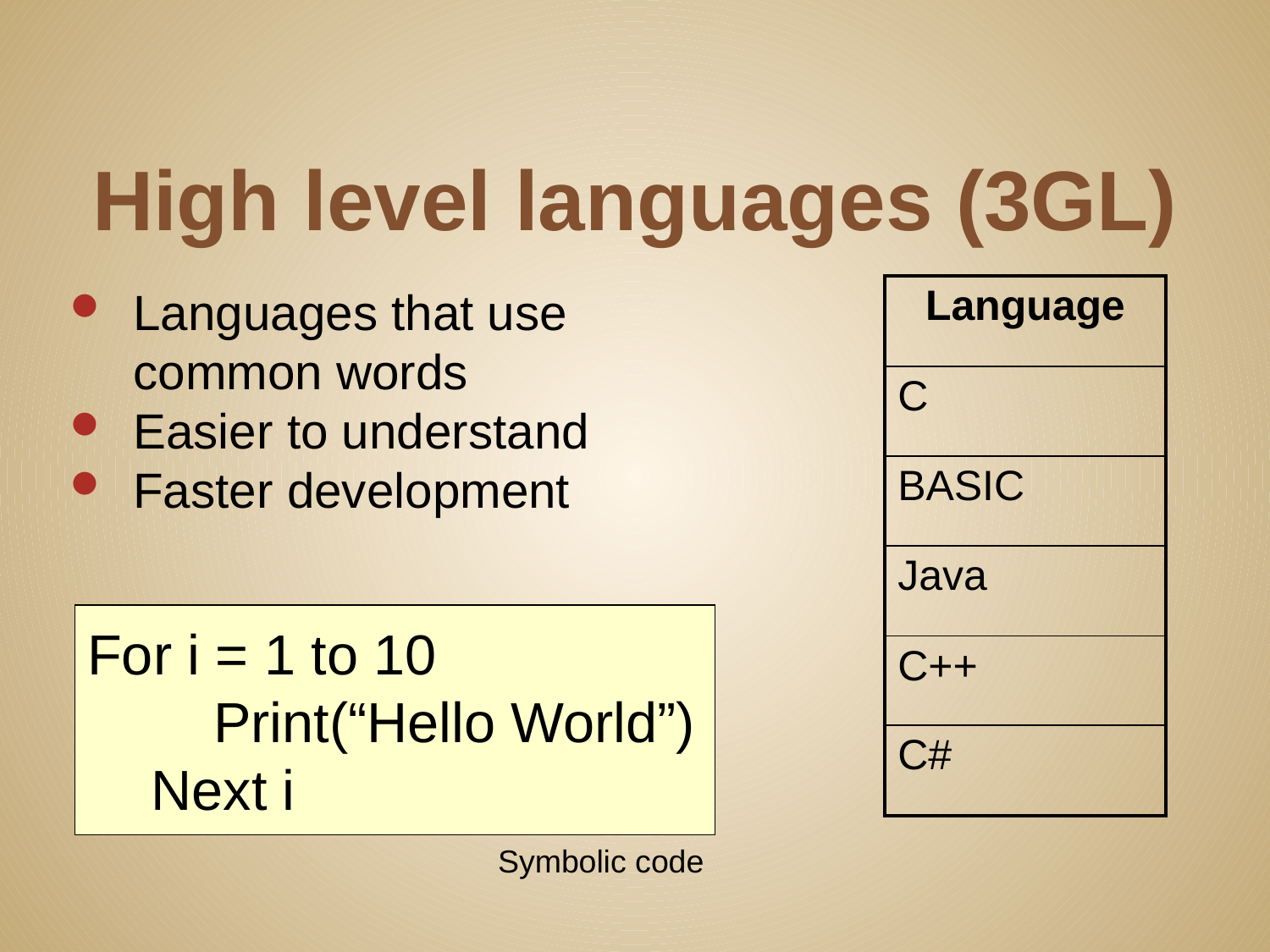

# High level languages (3GL)
Languages that use common words
Easier to understand
Faster development
| Language |
| --- |
| C |
| BASIC |
| Java |
| C++ |
| C# |
For i = 1 to 10
    Print(“Hello World”)
Next i
Symbolic code